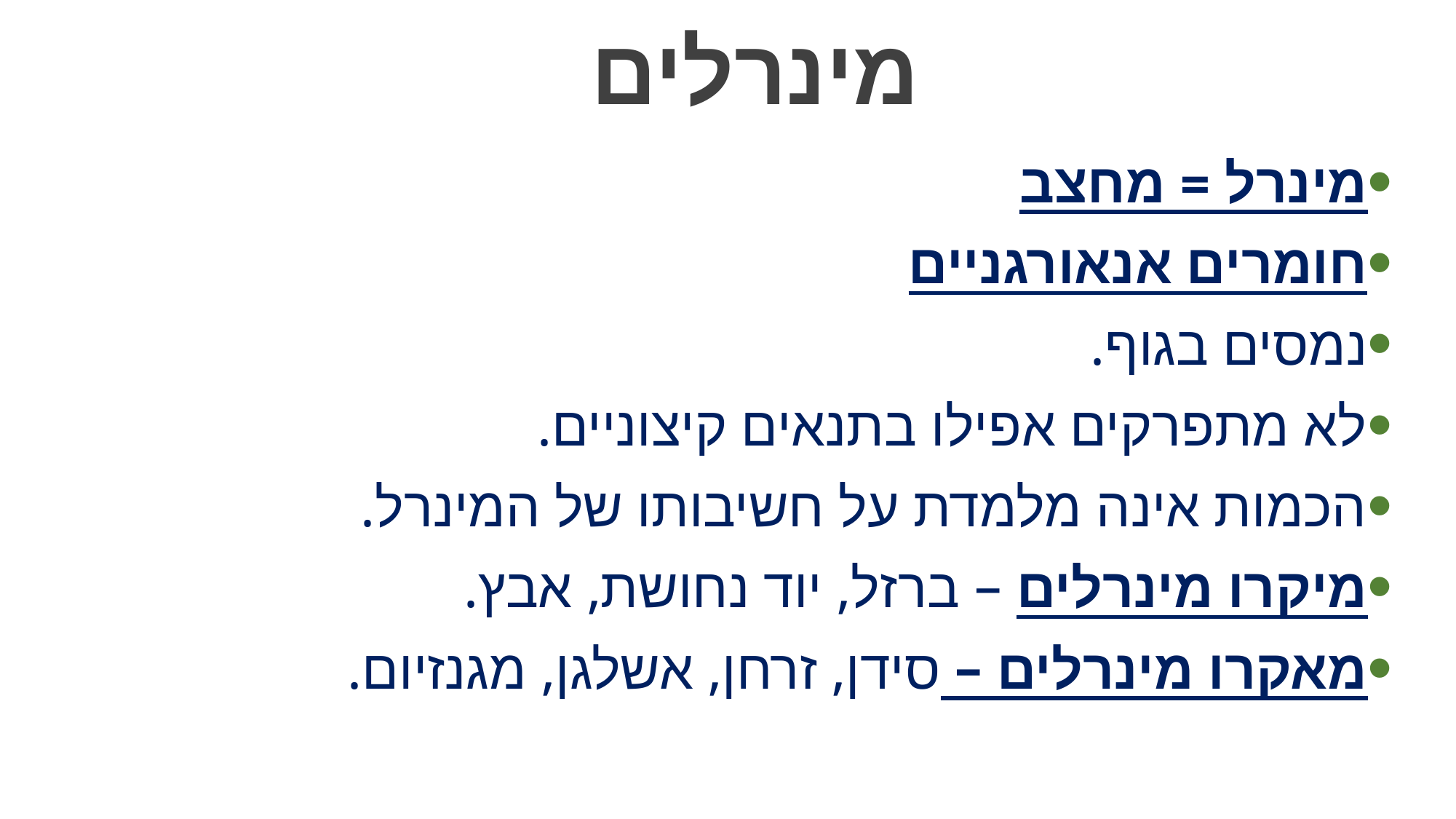

מינרלים

מינרל = מחצב
חומרים אנאורגניים
נמסים בגוף.
לא מתפרקים אפילו בתנאים קיצוניים.
הכמות אינה מלמדת על חשיבותו של המינרל.
מיקרו מינרלים – ברזל, יוד נחושת, אבץ.
מאקרו מינרלים – סידן, זרחן, אשלגן, מגנזיום.